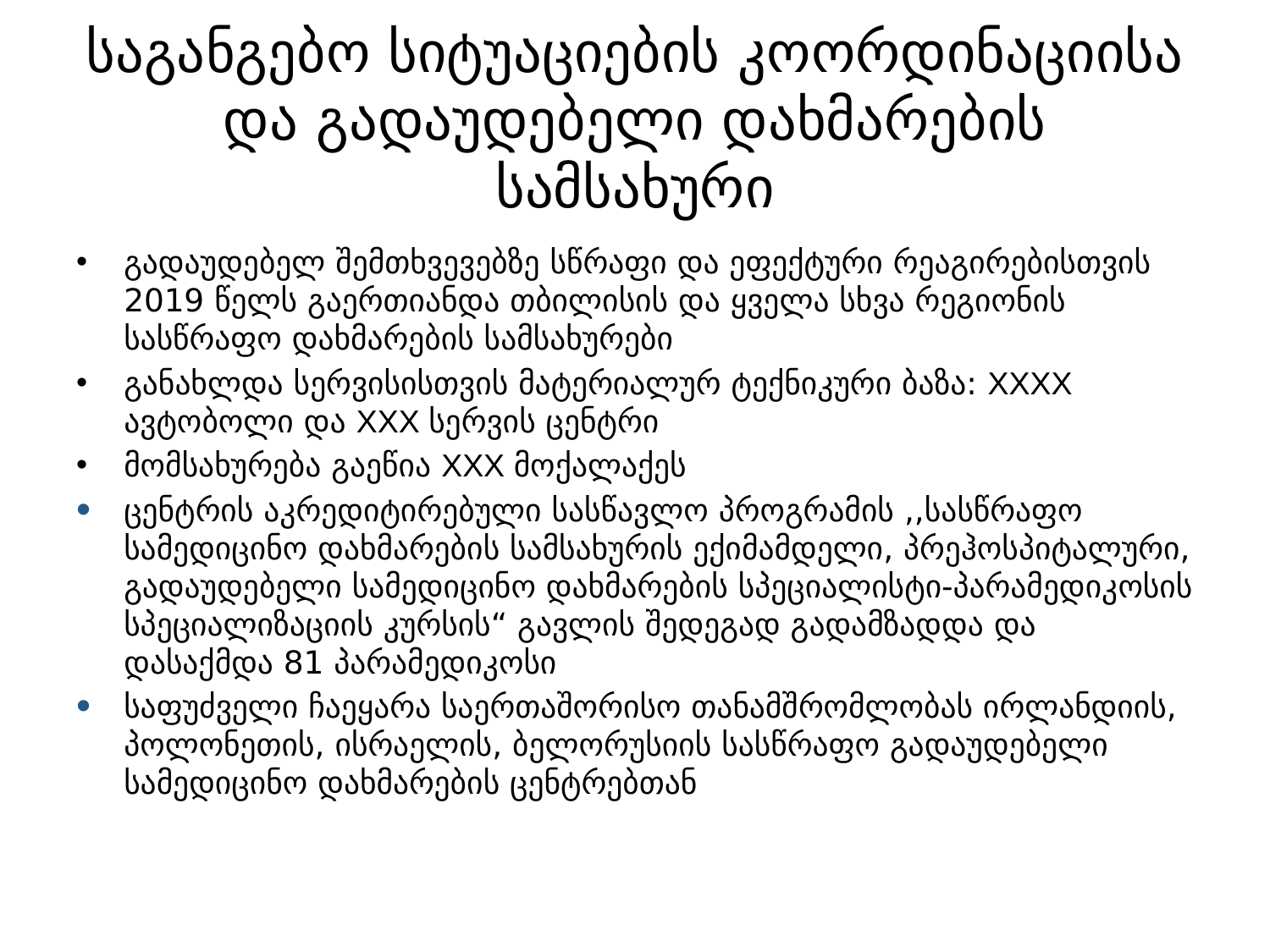

# საგანგებო სიტუაციების კოორდინაციისა და გადაუდებელი დახმარების სამსახური
გადაუდებელ შემთხვევებზე სწრაფი და ეფექტური რეაგირებისთვის 2019 წელს გაერთიანდა თბილისის და ყველა სხვა რეგიონის სასწრაფო დახმარების სამსახურები
განახლდა სერვისისთვის მატერიალურ ტექნიკური ბაზა: XXXX ავტობოლი და XXX სერვის ცენტრი
მომსახურება გაეწია XXX მოქალაქეს
ცენტრის აკრედიტირებული სასწავლო პროგრამის ,,სასწრაფო სამედიცინო დახმარების სამსახურის ექიმამდელი, პრეჰოსპიტალური, გადაუდებელი სამედიცინო დახმარების სპეციალისტი-პარამედიკოსის სპეციალიზაციის კურსის“ გავლის შედეგად გადამზადდა და დასაქმდა 81 პარამედიკოსი
საფუძველი ჩაეყარა საერთაშორისო თანამშრომლობას ირლანდიის, პოლონეთის, ისრაელის, ბელორუსიის სასწრაფო გადაუდებელი სამედიცინო დახმარების ცენტრებთან